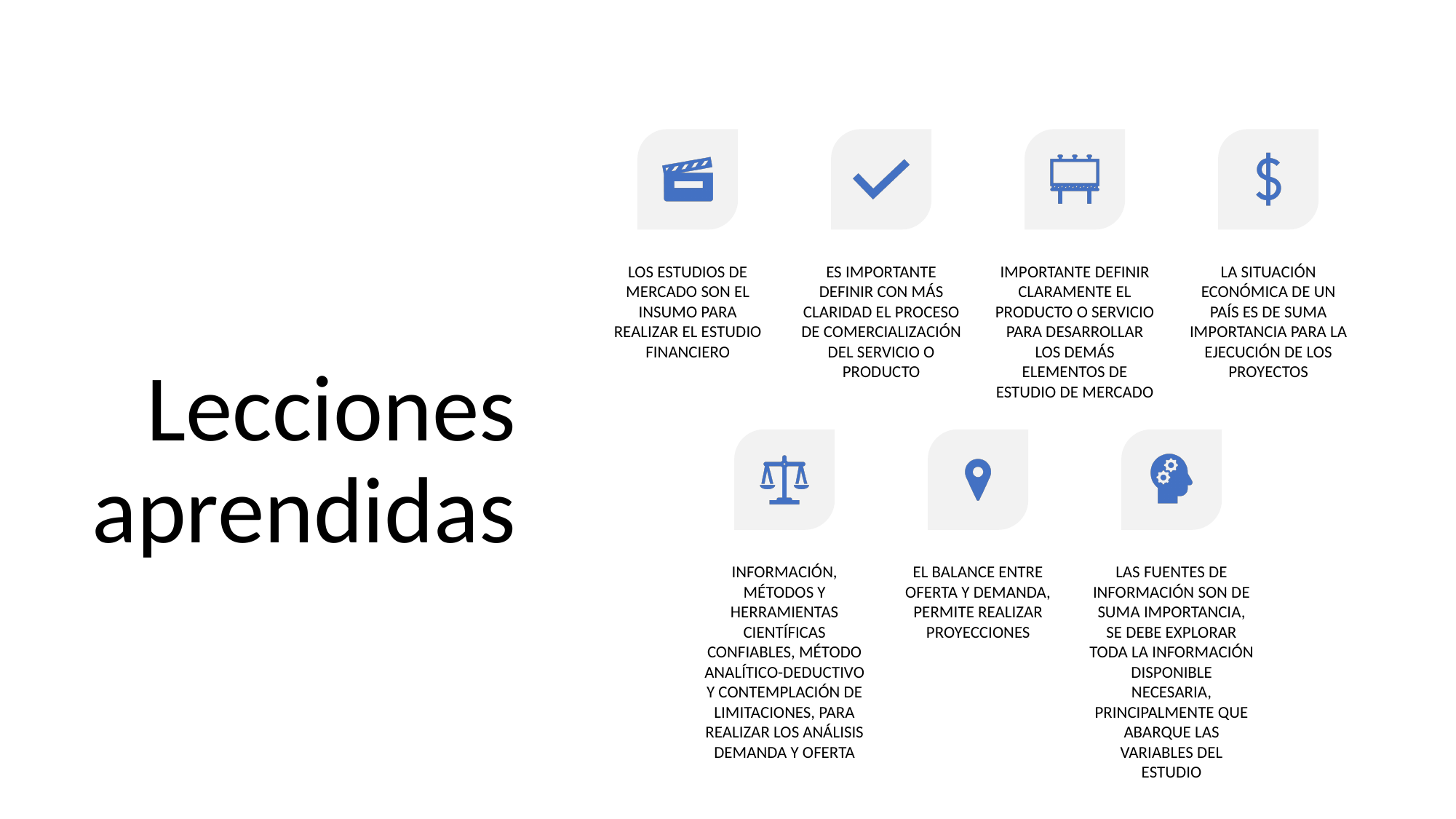

Los estudios de mercado son el insumo para realizar el estudio financiero
Es importante definir con más claridad el proceso de comercialización del servicio o producto
Importante definir claramente el producto o servicio para desarrollar los demás elementos de estudio de mercado
La situación económica de un país es de suma importancia para la ejecución de los proyectos
Información, métodos y herramientas científicas confiables, método analítico-deductivo y contemplación de limitaciones, para realizar los análisis demanda y oferta
El Balance entre Oferta y Demanda, permite realizar proyecciones
Las fuentes de información son de suma importancia, se debe explorar toda la información disponible necesaria, principalmente que abarque las variables del estudio
# Lecciones aprendidas